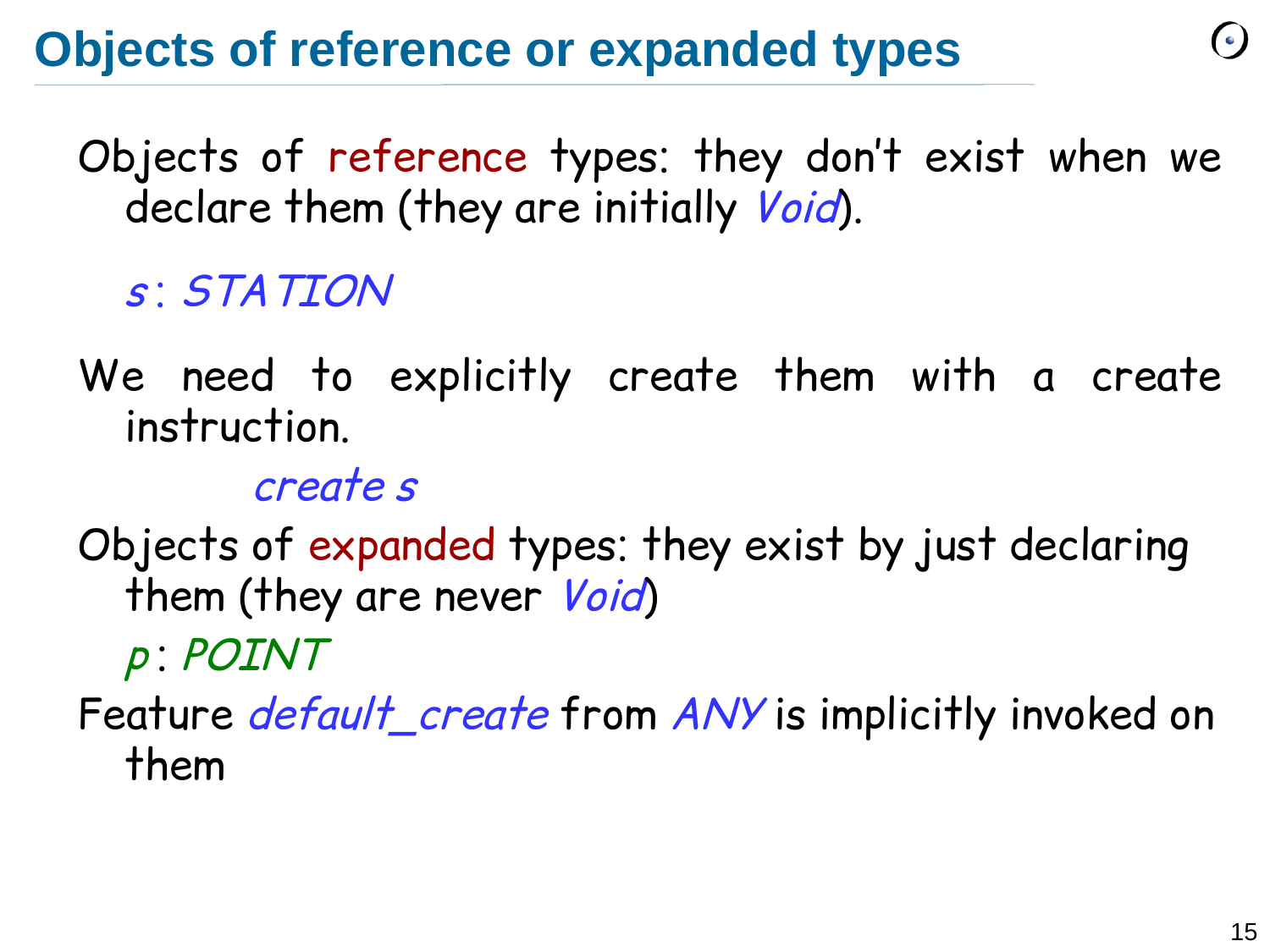

# Objects of reference or expanded types
Objects of reference types: they don’t exist when we declare them (they are initially Void).
	s : STATION
We need to explicitly create them with a create instruction.
		create s
Objects of expanded types: they exist by just declaring them (they are never Void)
	p : POINT
Feature default_create from ANY is implicitly invoked on them